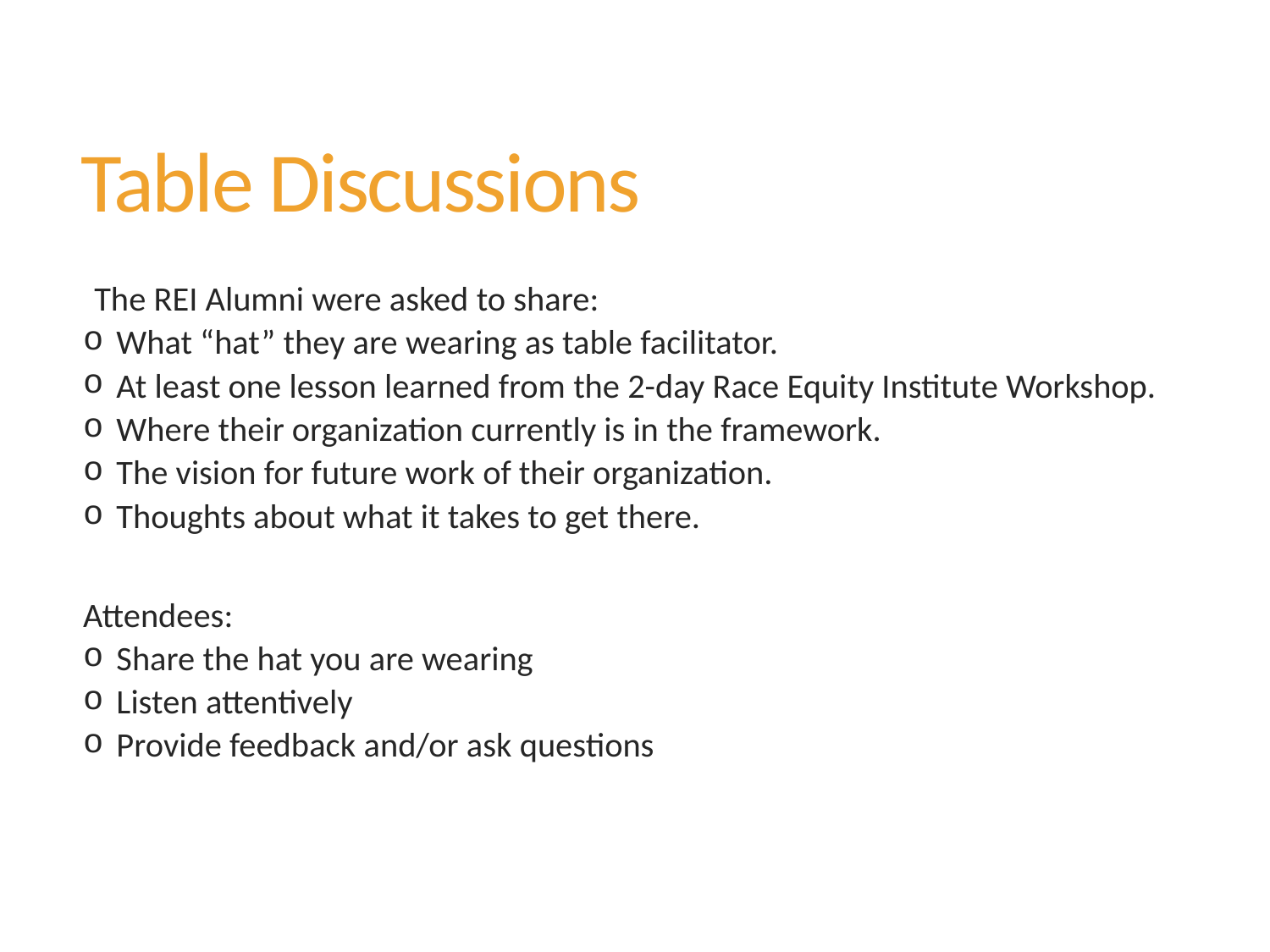

# Table Discussions
The REI Alumni were asked to share:
What “hat” they are wearing as table facilitator.
At least one lesson learned from the 2-day Race Equity Institute Workshop.
Where their organization currently is in the framework.
The vision for future work of their organization.
Thoughts about what it takes to get there.

Attendees:
Share the hat you are wearing
Listen attentively
Provide feedback and/or ask questions